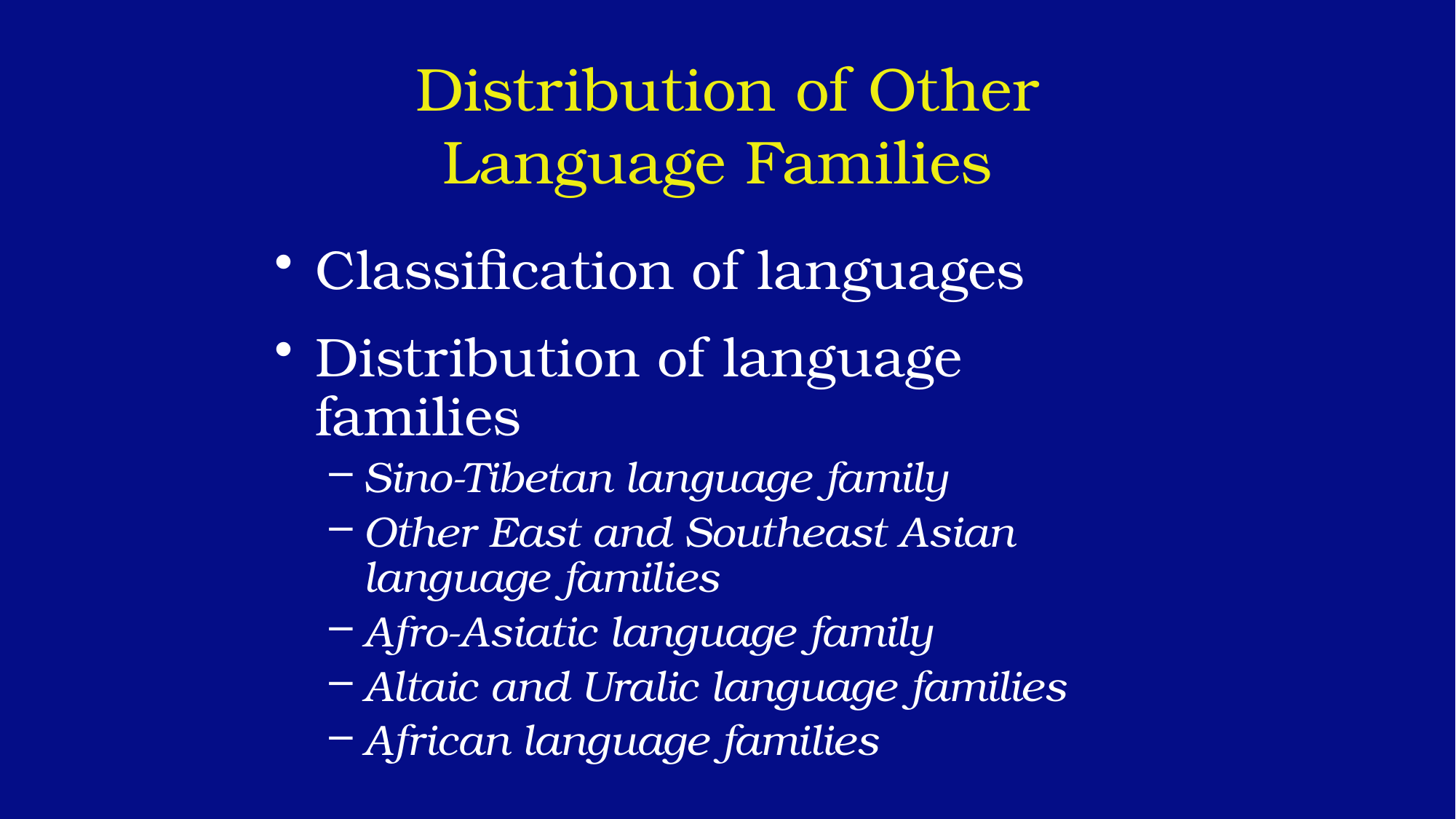

# Distribution of Other Language Families
Classification of languages

Distribution of language families
Sino-Tibetan language family
Other East and Southeast Asian language families
Afro-Asiatic language family
Altaic and Uralic language families
African language families